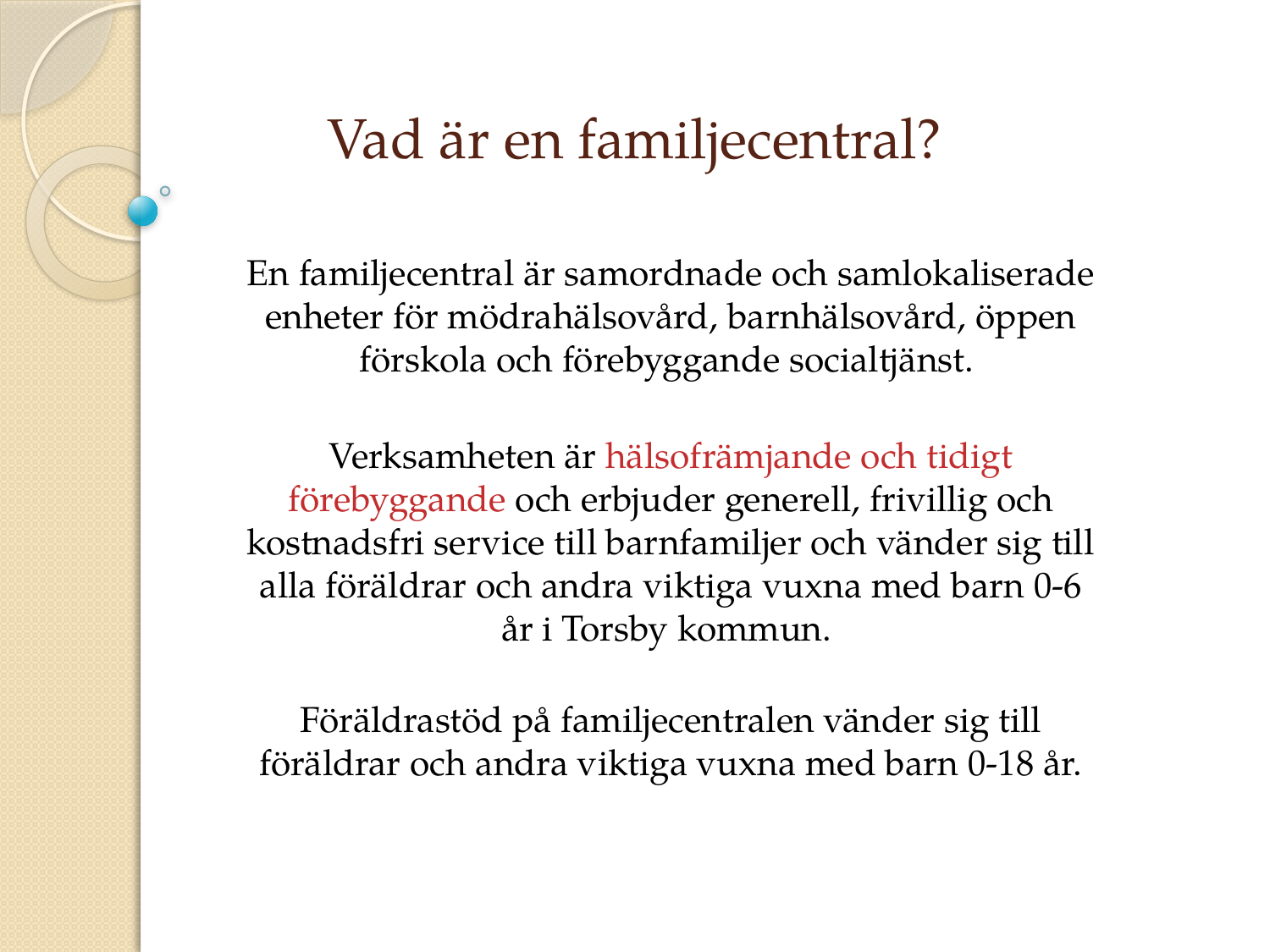

# Vad är en familjecentral?

En familjecentral är samordnade och samlokaliserade enheter för mödrahälsovård, barnhälsovård, öppen förskola och förebyggande socialtjänst.

Verksamheten är hälsofrämjande och tidigt förebyggande och erbjuder generell, frivillig och kostnadsfri service till barnfamiljer och vänder sig till alla föräldrar och andra viktiga vuxna med barn 0-6 år i Torsby kommun.
Föräldrastöd på familjecentralen vänder sig till föräldrar och andra viktiga vuxna med barn 0-18 år.